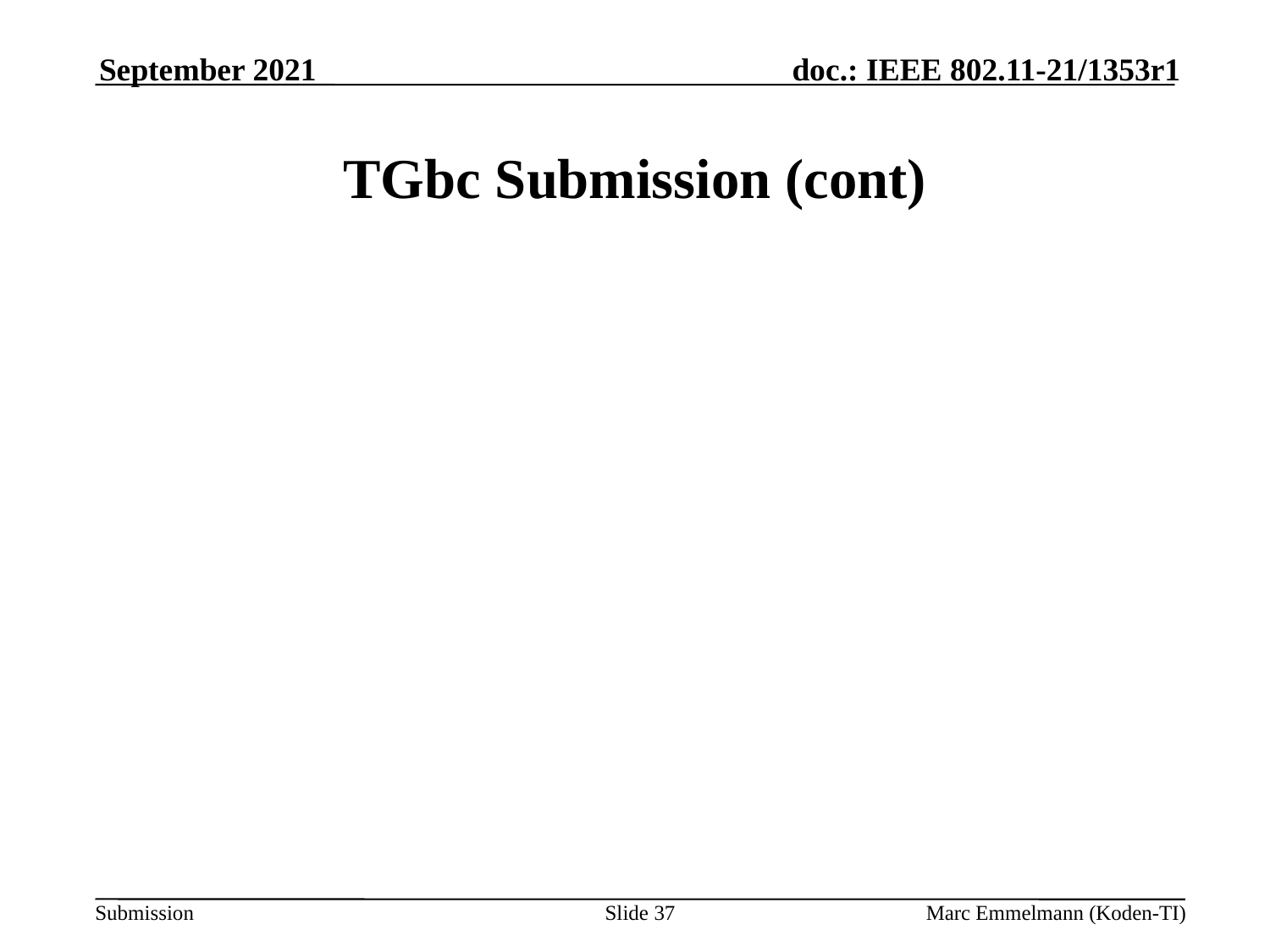

September 2021
# TGbc Submission (cont)

Slide 37
Marc Emmelmann (Koden-TI)